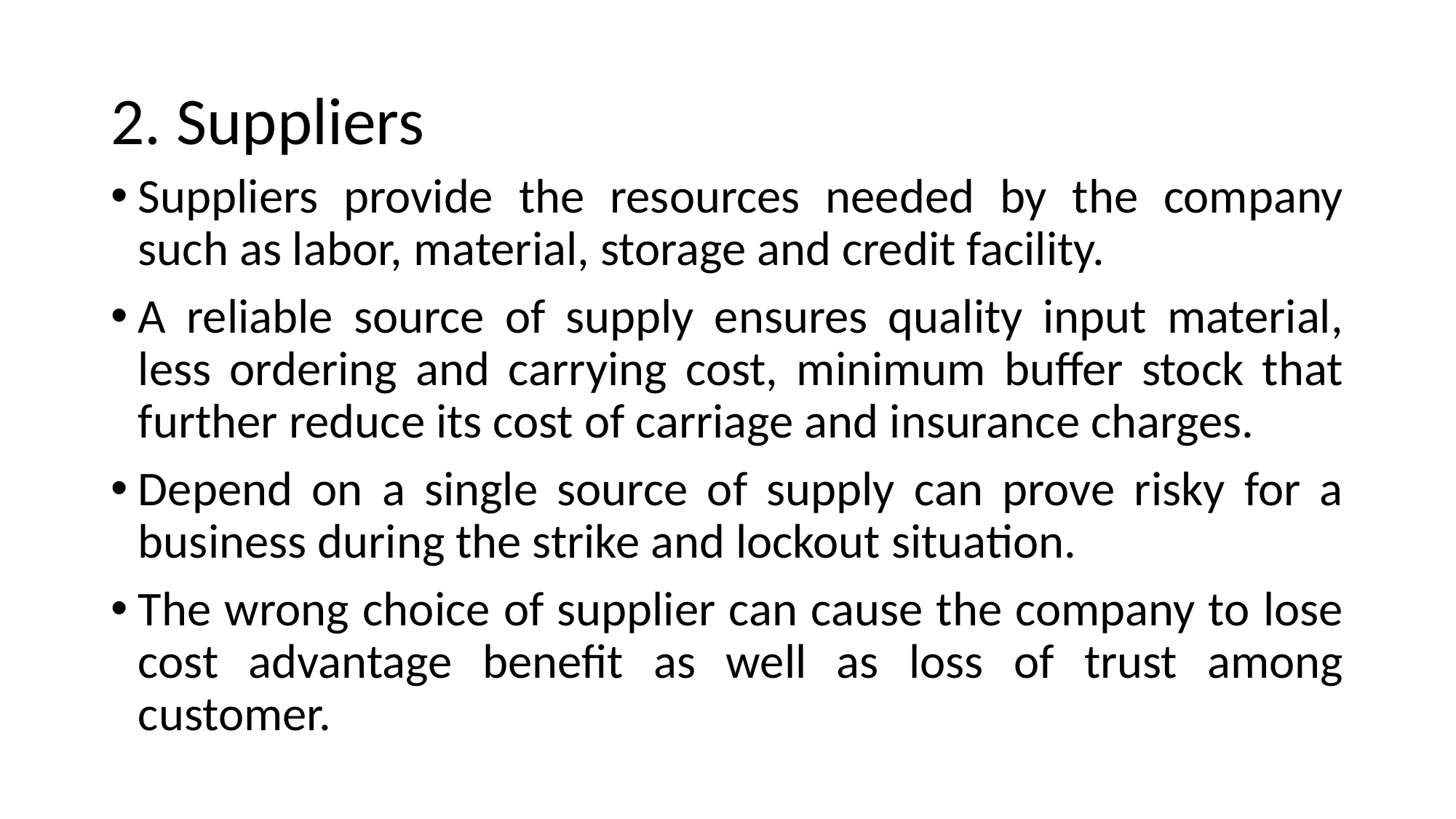

# 2. Suppliers
Suppliers provide the resources needed by the company such as labor, material, storage and credit facility.
A reliable source of supply ensures quality input material, less ordering and carrying cost, minimum buffer stock that further reduce its cost of carriage and insurance charges.
Depend on a single source of supply can prove risky for a business during the strike and lockout situation.
The wrong choice of supplier can cause the company to lose cost advantage benefit as well as loss of trust among customer.